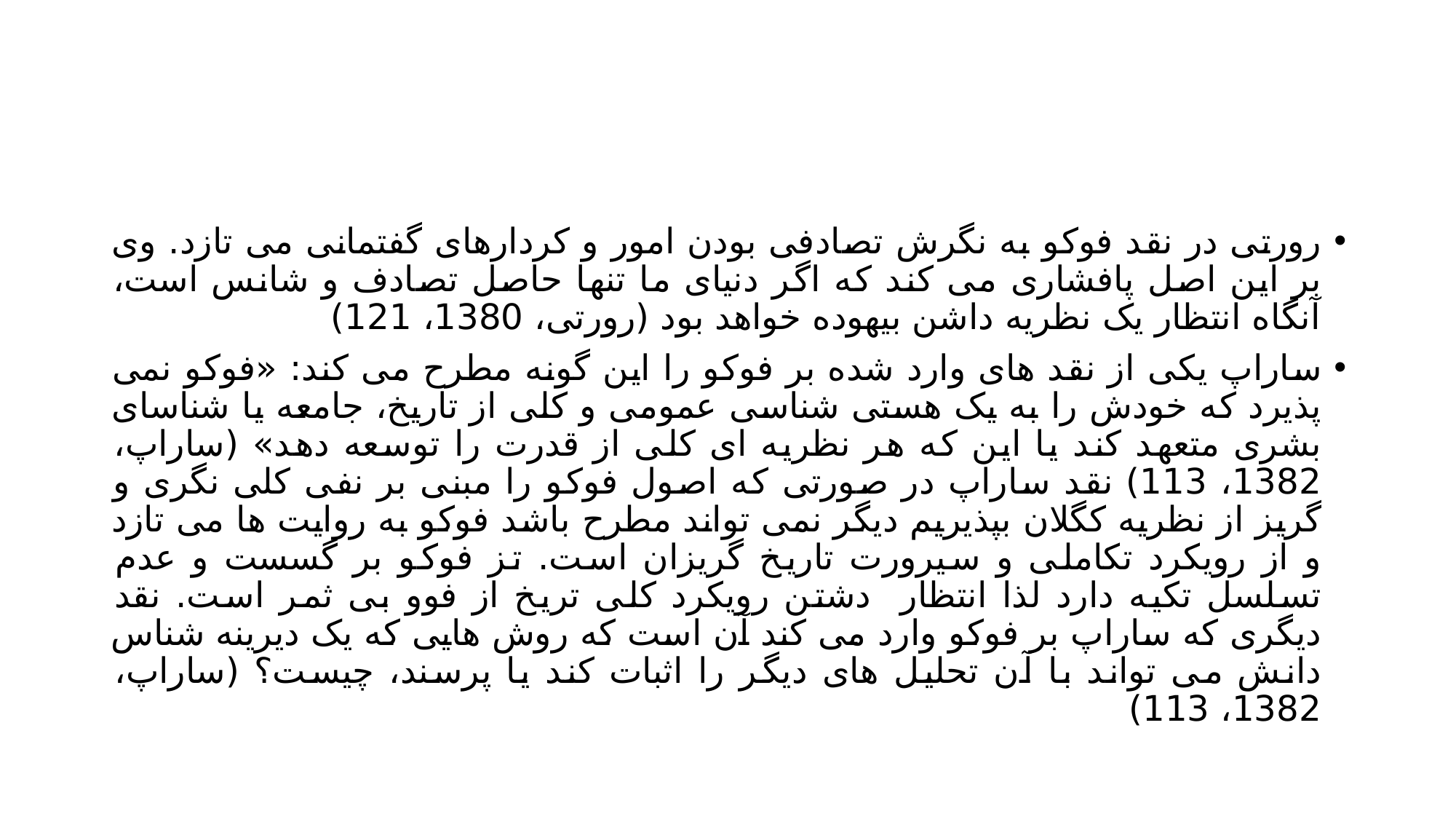

#
رورتی در نقد فوکو به نگرش تصادفی بودن امور و کردارهای گفتمانی می تازد. وی بر این اصل پافشاری می کند که اگر دنیای ما تنها حاصل تصادف و شانس است، آنگاه انتظار یک نظریه داشن بیهوده خواهد بود (رورتی، 1380، 121)
ساراپ یکی از نقد های وارد شده بر فوکو را این گونه مطرح می کند: «فوکو نمی پذیرد که خودش را به یک هستی شناسی عمومی و کلی از تاریخ، جامعه یا شناسای بشری متعهد کند یا این که هر نظریه ای کلی از قدرت را توسعه دهد» (ساراپ، 1382، 113) نقد ساراپ در صورتی که اصول فوکو را مبنی بر نفی کلی نگری و گریز از نظریه کگلان بپذیریم دیگر نمی تواند مطرح باشد فوکو به روایت ها می تازد و از رویکرد تکاملی و سیرورت تاریخ گریزان است. تز فوکو بر گسست و عدم تسلسل تکیه دارد لذا انتظار  دشتن رویکرد کلی تریخ از فوو بی ثمر است. نقد دیگری که ساراپ بر فوکو وارد می کند آن است که روش هایی که یک دیرینه شناس دانش می تواند با آن تحلیل های دیگر را اثبات کند یا پرسند، چیست؟ (ساراپ، 1382، 113)